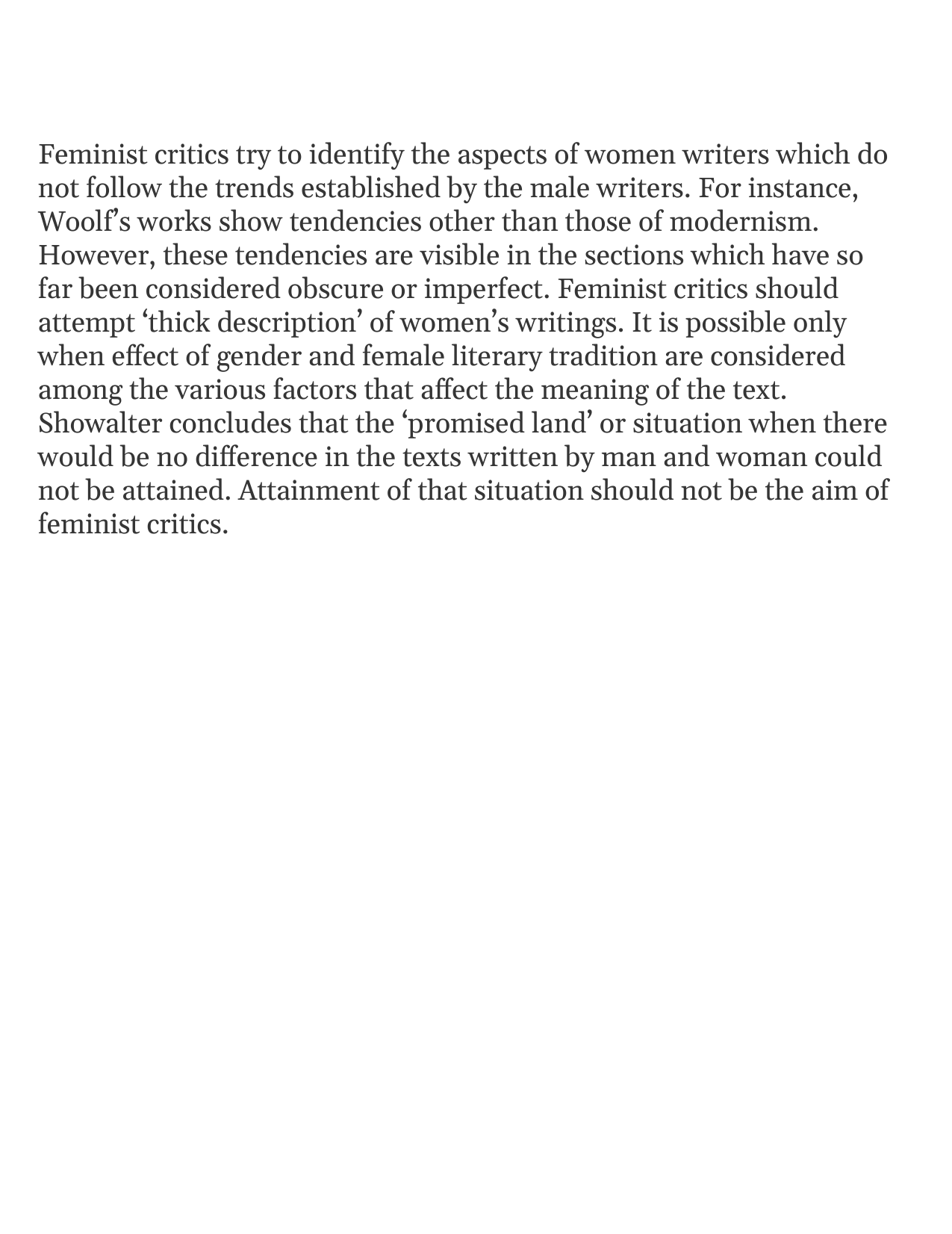

# Feminist critics try to identify the aspects of women writers which do not follow the trends established by the male writers. For instance, Woolf’s works show tendencies other than those of modernism. However, these tendencies are visible in the sections which have so far been considered obscure or imperfect. Feminist critics should attempt ‘thick description’ of women’s writings. It is possible only when effect of gender and female literary tradition are considered among the various factors that affect the meaning of the text. Showalter concludes that the ‘promised land’ or situation when there would be no difference in the texts written by man and woman could not be attained. Attainment of that situation should not be the aim of feminist critics.